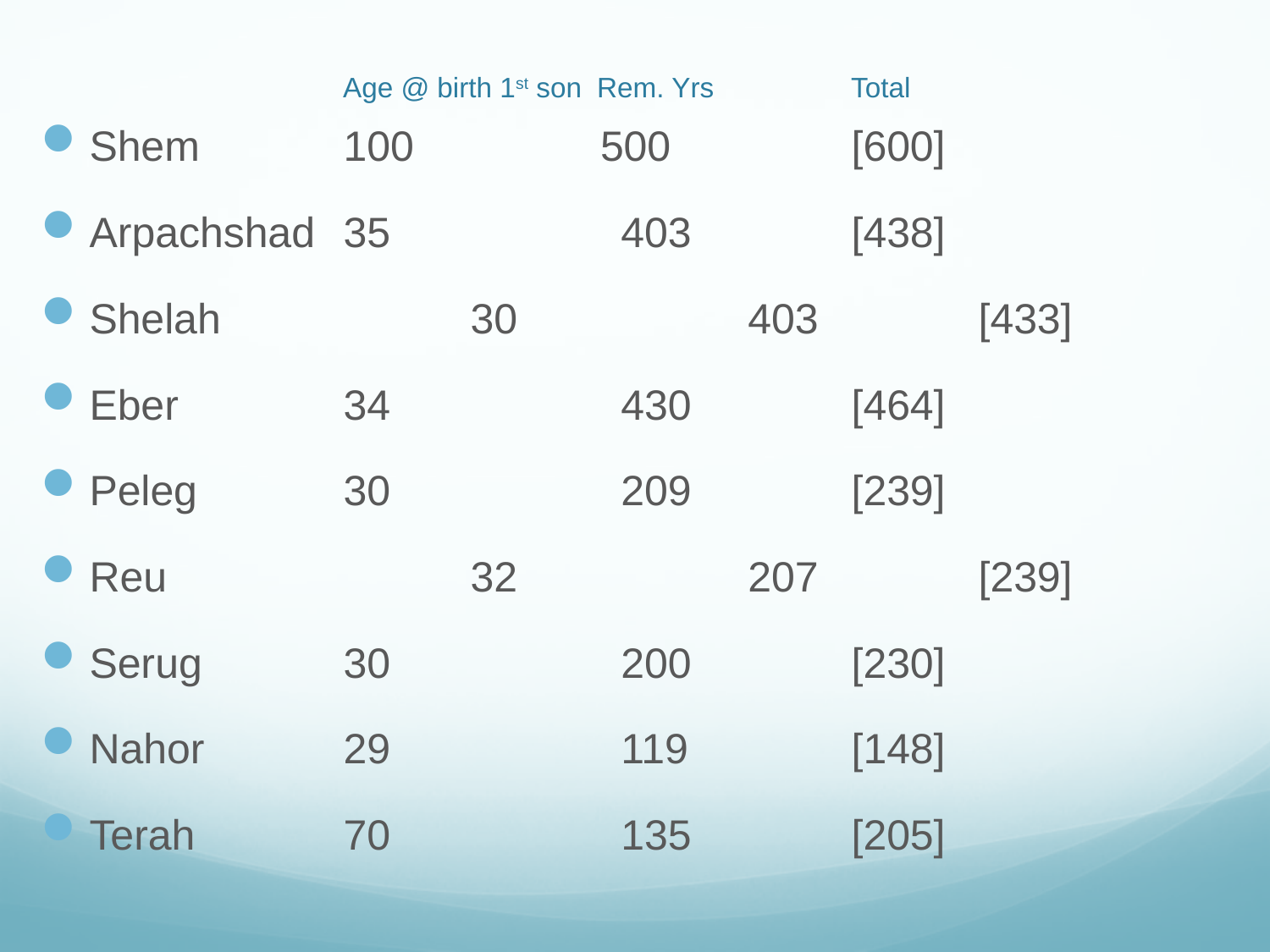

# Age @ birth 1st son	Rem. Yrs		Total
Shem		100	           500		[600]
Arpachshad	35		  403		[438]
Shelah		30		  403		[433]
Eber		34		  430		[464]
Peleg		30		  209		[239]
Reu			32		  207		[239]
Serug		30		  200		[230]
Nahor		29		  119		[148]
Terah		70		  135		[205]